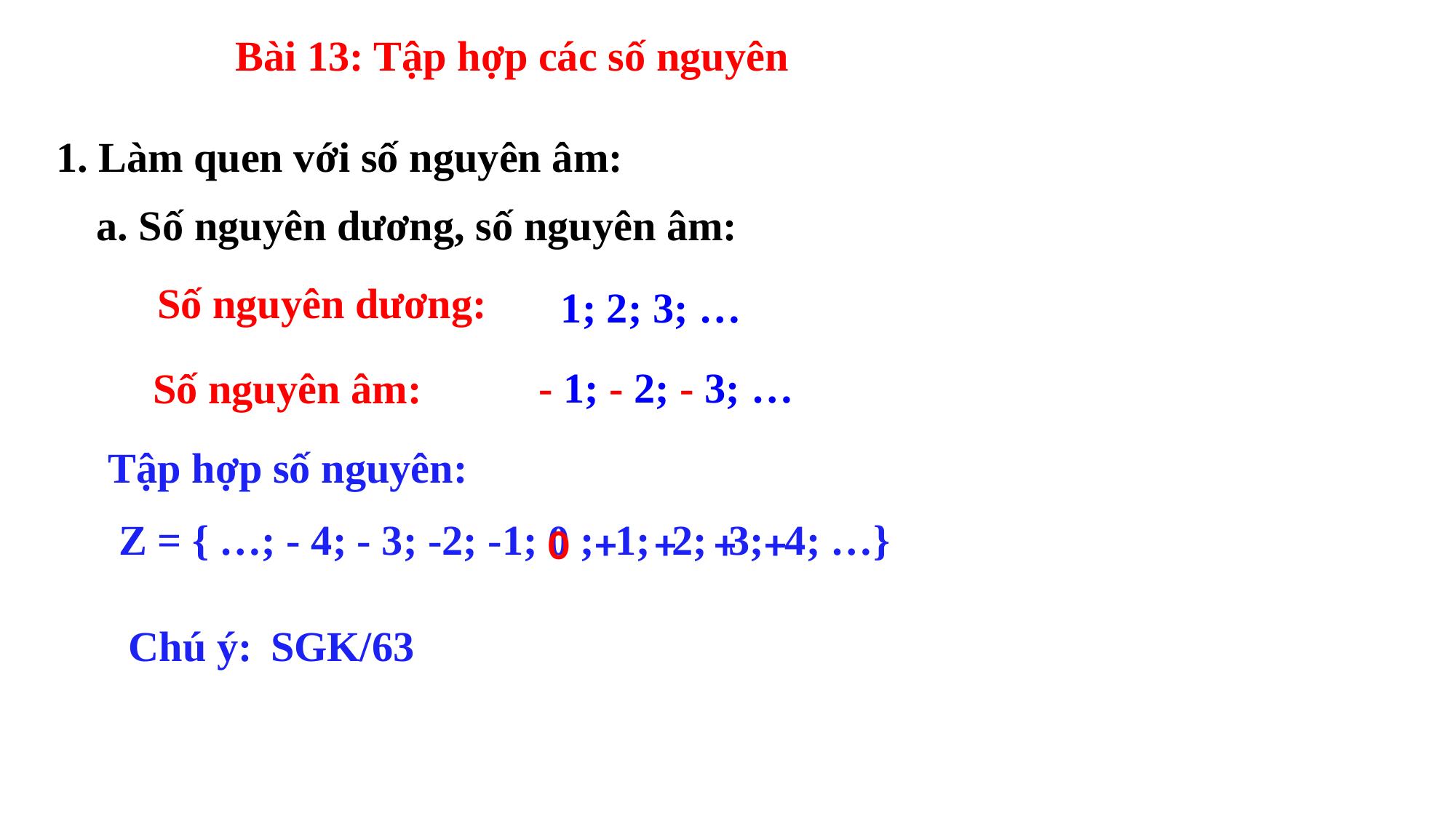

Bài 13: Tập hợp các số nguyên âm
1. Làm quen với số nguyên âm:

a. Số nguyên dương, số nguyên âm:

 Số nguyên dương:
 1; 2; 3; …
 - 1; - 2; - 3; …
 Số nguyên âm:
Tập hợp số nguyên:
 Z = { …; - 4; - 3; -2; -1; 0 ;  1;  2;  3;  4; …}

0
 +    +    +   +
Chú ý:
SGK/63